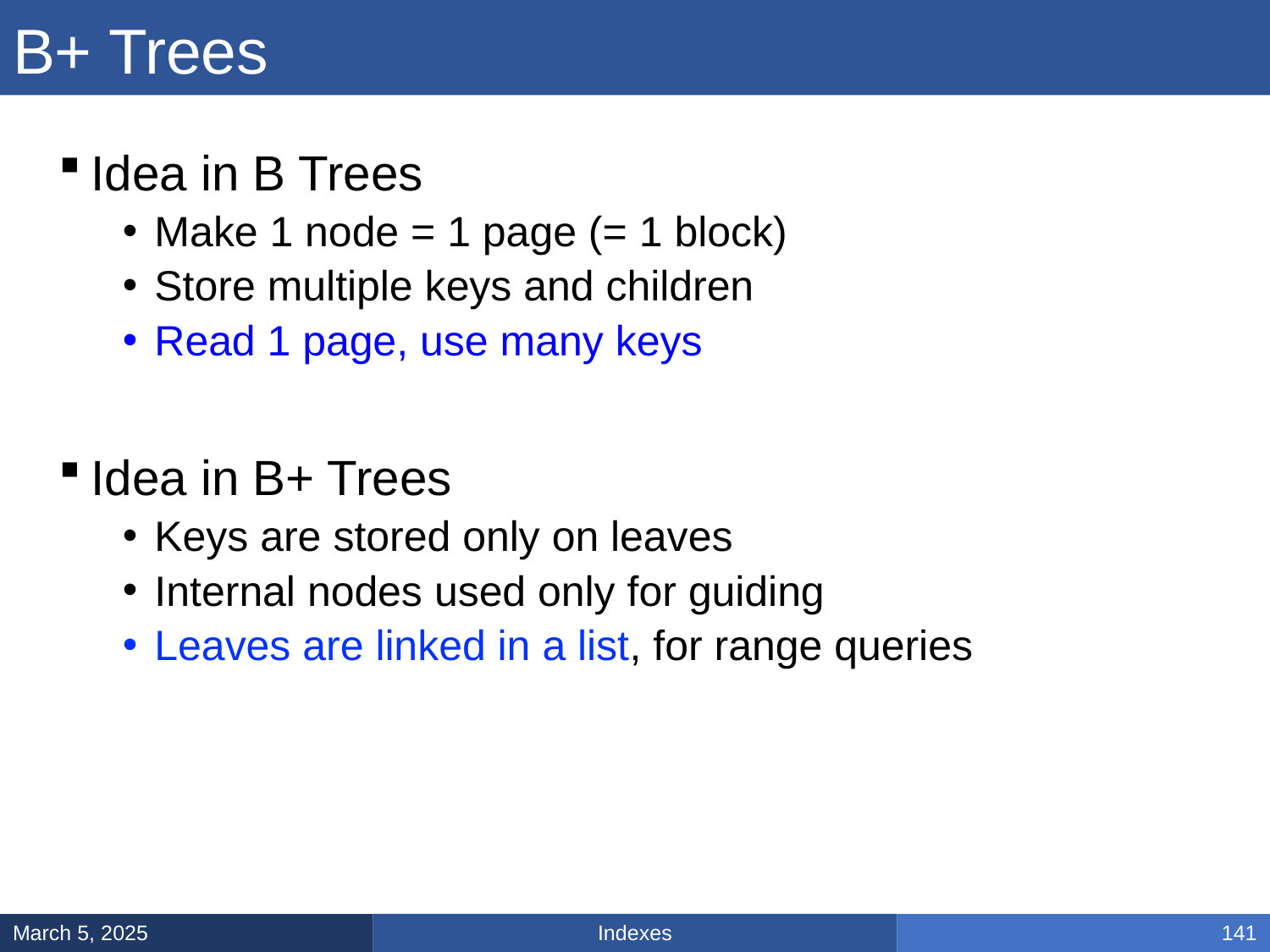

# B+ Trees
Idea in B Trees
Make 1 node = 1 page (= 1 block)
Store multiple keys and children
Read 1 page, use many keys

Idea in B+ Trees
Keys are stored only on leaves
Internal nodes used only for guiding
Leaves are linked in a list, for range queries
Indexes
March 5, 2025
141